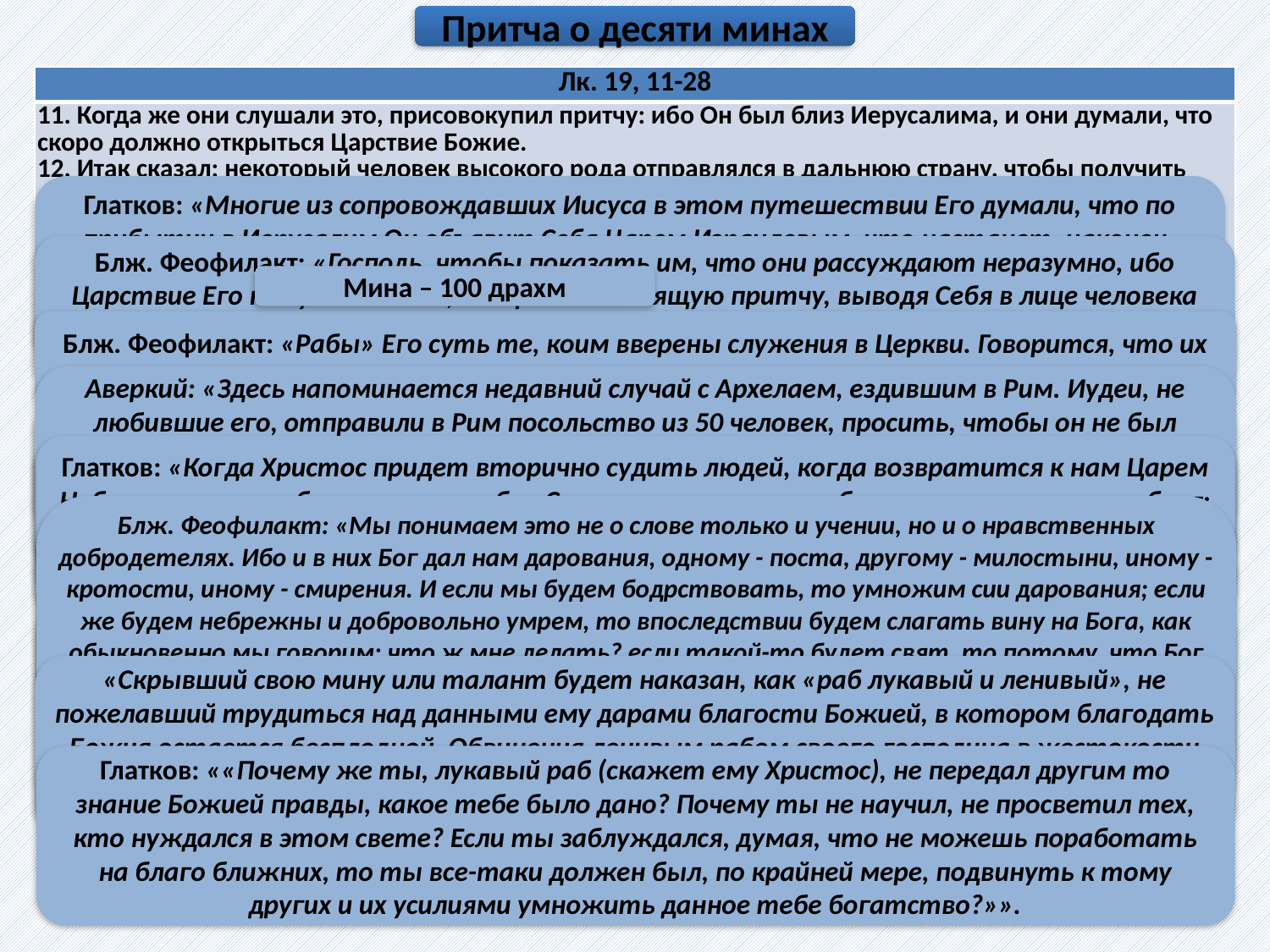

Притча о десяти минах
| Лк. 19, 11-28 |
| --- |
| 11. Когда же они слушали это, присовокупил притчу: ибо Он был близ Иерусалима, и они думали, что скоро должно открыться Царствие Божие. 12. Итак сказал: некоторый человек высокого рода отправлялся в дальнюю страну, чтобы получить себе царство и возвратиться; 13. призвав же десять рабов своих, дал им десять мин и сказал им: употребляйте их в оборот, пока я возвращусь. 14. Но граждане ненавидели его и отправили вслед за ним посольство, сказав: не хотим, чтобы он царствовал над нами. 15. И когда возвратился, получив царство, велел призвать к себе рабов тех, которым дал серебро, чтобы узнать, кто что приобрел. 16. Пришел первый и сказал: господин! мина твоя принесла десять мин. 17. И сказал ему: хорошо, добрый раб! за то, что ты в малом был верен, возьми в управление десять городов. 18. Пришел второй и сказал: господин! мина твоя принесла пять мин. 19. Сказал и этому: и ты будь над пятью городами. 20. Пришел третий и сказал: господин! вот твоя мина, которую я хранил, завернув в платок, 21. ибо я боялся тебя, потому что ты человек жестокий: берешь, чего не клал, и жнешь, чего не сеял. 22. Господин сказал ему: твоими устами буду судить тебя, лукавый раб! ты знал, что я человек жестокий, беру, чего не клал, и жну, чего не сеял; 23. для чего же ты не отдал серебра моего в оборот, чтобы я, придя, получил его с прибылью? 24. И сказал предстоящим: возьмите у него мину и дайте имеющему десять мин. 25. И сказали ему: господин! у него есть десять мин. 26. Сказываю вам, что всякому имеющему дано будет, а у неимеющего отнимется и то, что имеет; 27. врагов же моих тех, которые не хотели, чтобы я царствовал над ними, приведите сюда и избейте предо мною. 28. Сказав это, Он пошел далее, восходя в Иерусалим. |
Глатков: «Многие из сопровождавших Иисуса в этом путешествии Его думали, что по прибытии в Иерусалим Он объявит Себя Царем Израилевым, что настанет, наконец, давно ожидаемое евреями Царство Мессии. Поэтому Иисус нашел необходимым еще раз разъяснить, что Царство Небесное откроется нескоро, и что, следовательно, напрасны мечты евреев о скором открытии ожидаемого ими Царства Мессии».
Блж. Феофилакт: «Господь, чтобы показать им, что они рассуждают неразумно, ибо Царствие Его не чувственное, говорит настоящую притчу, выводя Себя в лице человека высокого рода. Ибо хотя Он соделался человеком, но не отступил и от высоты и благородства Божества».
Мина – 100 драхм
Блж. Феофилакт: «Рабы» Его суть те, коим вверены служения в Церкви. Говорится, что их «десять», по причине совершенства церковного предстоятельства».
Аверкий: «Здесь напоминается недавний случай с Архелаем, ездившим в Рим. Иудеи, не любившие его, отправили в Рим посольство из 50 человек, просить, чтобы он не был утвержден царем, хотя и напрасно. В отношении к Господу Иисусу Христу здесь имеется в виду отвержение Его еврейским народом, как своего Мессии, но напрасно, ибо Он остался, как их, так и всего мира Царем и Судией, Который потребует отчета от рабов Своих и накажет не хотевших признавать Его власти».
«Образ взят от положения в то время царской власти в Иудее. Иудейские цари должны были отправляться для утверждения в своем царском достоинстве в Рим. Так делал Архелай, сын Ирода Великого, так же поступил и Ирод Антипа, тетрарх Галилеи».
Глатков: «Отходя к Отцу Своему, Христос оставил Своим ученикам и будущим последователям, рабам Своим, богатство, заключающееся в Его учении, подтвержденном примером Его жизни. Это богатство надо было употребить в дело, чтобы сделаться достойными членами ожидаемого Царства. Всем дано поровну, все могли извлечь одинаковую пользу».
Глатков: «Когда Христос придет вторично судить людей, когда возвратится к нам Царем Небесным и потребует от нас, рабов Своих, отчет в употреблении дарованных нам благ; и мы должны будем объявить, кто из нас и что именно приобрел, то есть какие добрые дела совершил, что может представить в оправдание своей жизни».
Блж. Феофилакт: «Мы понимаем это не о слове только и учении, но и о нравственных добродетелях. Ибо и в них Бог дал нам дарования, одному - поста, другому - милостыни, иному - кротости, иному - смирения. И если мы будем бодрствовать, то умножим сии дарования; если же будем небрежны и добровольно умрем, то впоследствии будем слагать вину на Бога, как обыкновенно мы говорим: что ж мне делать? если такой-то будет свят, то потому, что Бог благоволит ему, и он свят; а мне не благоволит, и я не свят; и тот был Петр, иной Павел. Безумный человек! Самая мина (данная тебе) делает тебя Петром и Павлом. Делай по силе и принеси что-нибудь Давшему, если не столько, сколько Петр и Павел: ибо они получили по мине, и ты - мину. Поэтому, оказываясь недостойными дарований, мы лишаемся оных».
Глатков: «здесь человеком высокого рода надо считать Самого Иисуса Христа, отправляющегося после вознесения Своего как бы в дальнюю, неведомую нам страну, с тем, чтобы по прошествии некоторого, довольно продолжительного времени, вернуться, то есть прийти вторично во славе Своей, для Суда над родом человеческим».
Глатков: «Первый раб и скажет: «Господи! Твое благодатное учение, Твое указание мне пути к Царству Небесному принесло мне большую пользу: я воспользовался им, я полюбил ближних, как самого себя, я облегчал их страдания, я помогал им в нужде, я душу свою положил за них». Придет второй раб и тоже представит в оправдание своей жизни совершенные им добрые дела; придет множество подобных им рабов, и все за свою верность Царю получат награды».
«Скрывший свою мину или талант будет наказан, как «раб лукавый и ленивый», не пожелавший трудиться над данными ему дарами благости Божией, в котором благодать Божия остается бесплодной. Обвинения ленивым рабом своего господина в жестокости это – обычное самооправдание грешника, по греховности своей потерявшего чувство сыновства к Богу и представляющего Бога поэтому жестоким и несправедливым».
Глатков: ««Почему же ты, лукавый раб (скажет ему Христос), не передал другим то знание Божией правды, какое тебе было дано? Почему ты не научил, не просветил тех, кто нуждался в этом свете? Если ты заблуждался, думая, что не можешь поработать на благо ближних, то ты все-таки должен был, по крайней мере, подвинуть к тому других и их усилиями умножить данное тебе богатство?»».